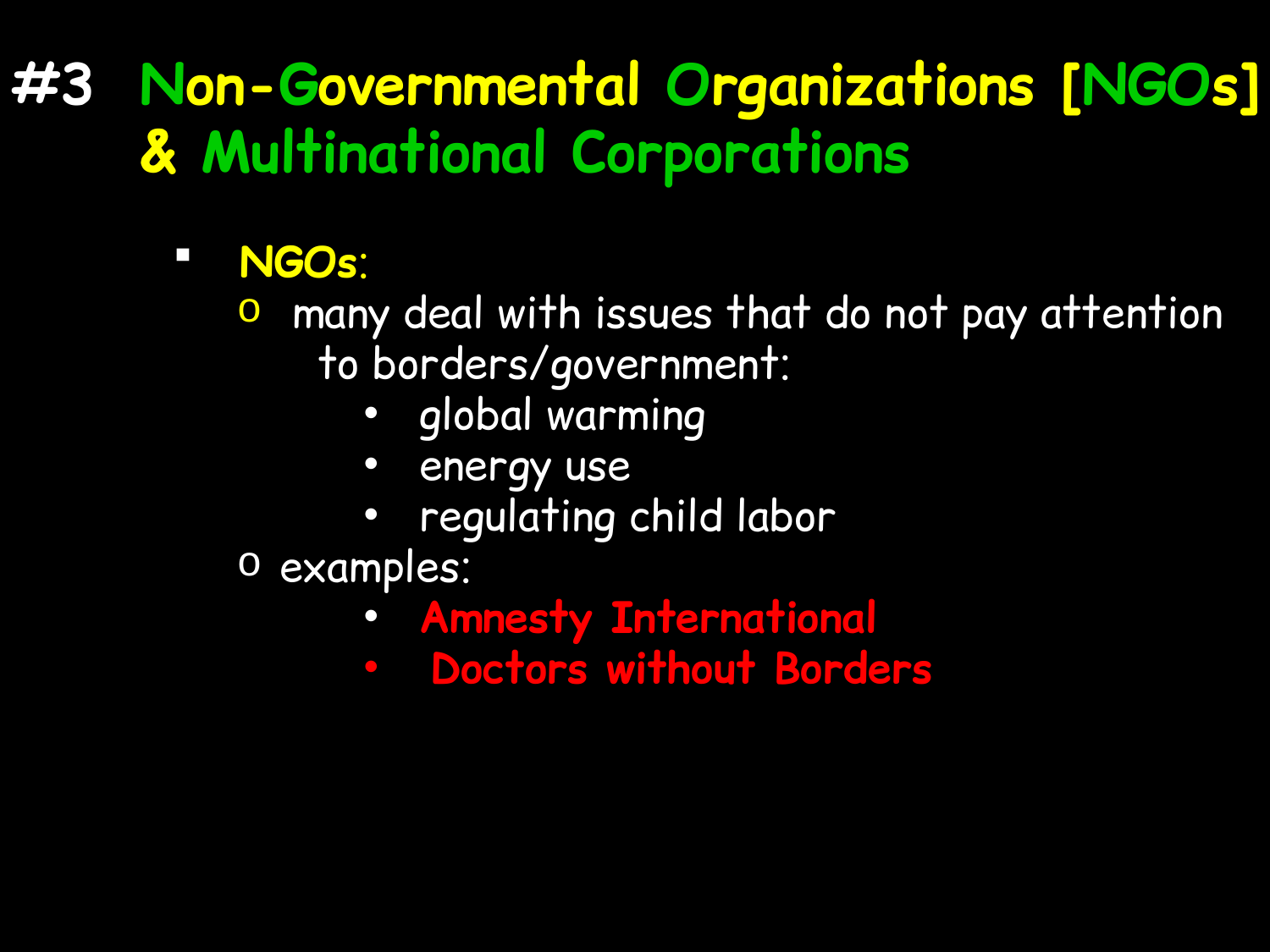

#3
Non-Governmental Organizations [NGOs]
& Multinational Corporations

  NGOs:
  many deal with issues that do not pay attention
    to borders/government:
  global warming
  energy use
  regulating child labor
 examples:
  Amnesty International
  Doctors without Borders